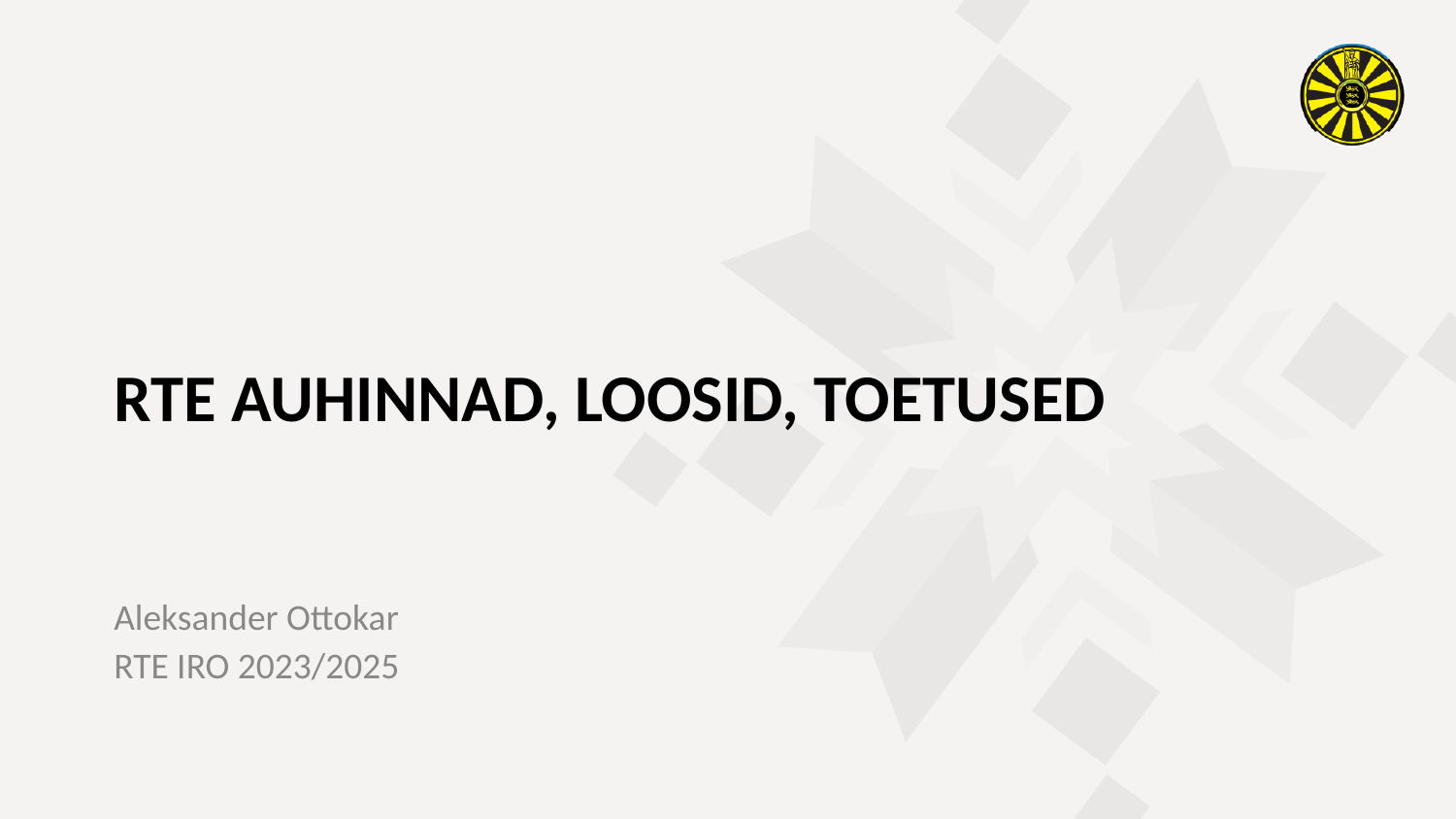

RTE AUHINNAD, LOOSID, TOETUSED
Aleksander Ottokar
RTE IRO 2023/2025